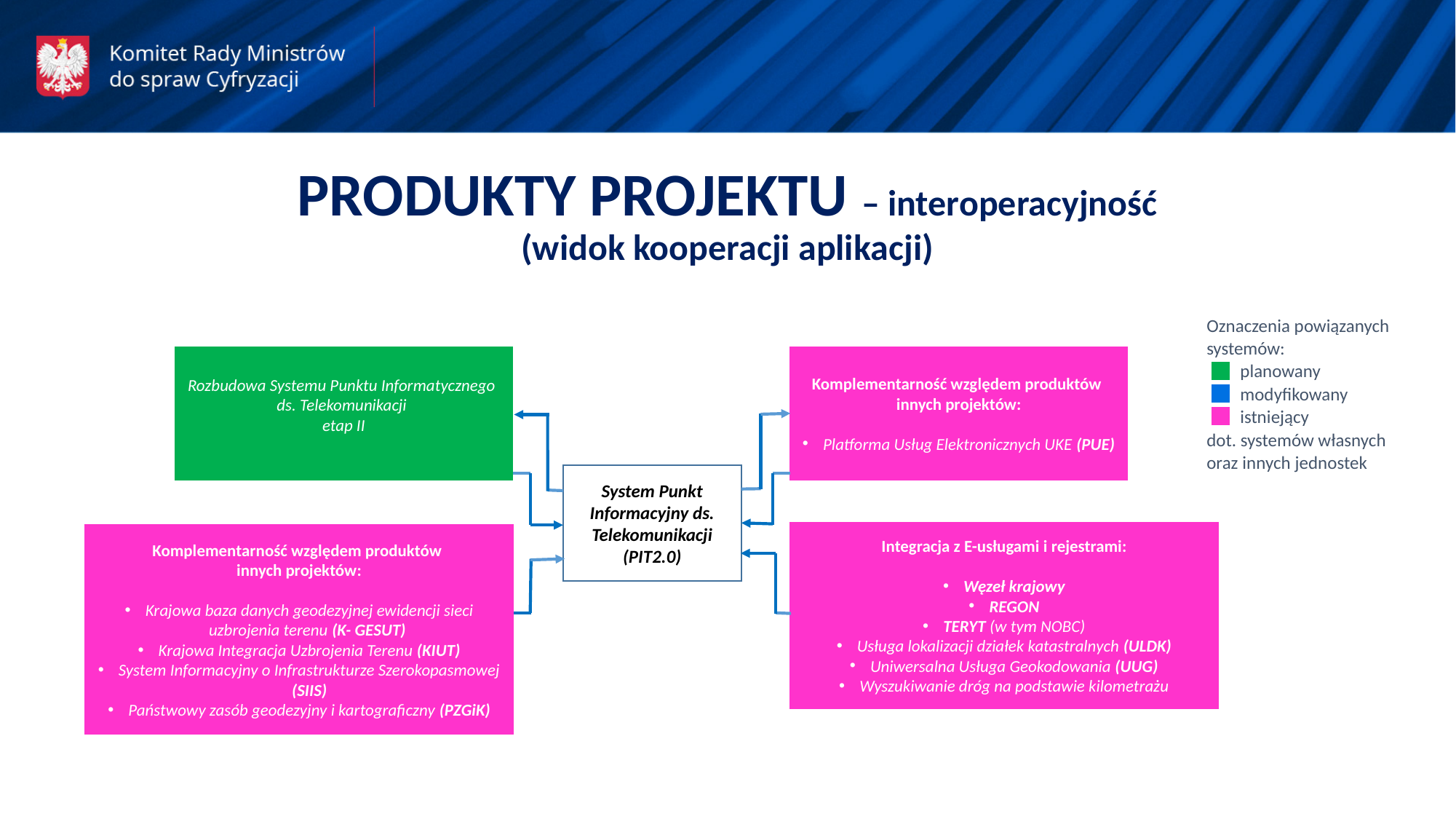

PRODUKTY PROJEKTU – interoperacyjność
(widok kooperacji aplikacji)
Oznaczenia powiązanych
systemów:
        planowany
        modyfikowany
        istniejący
dot. systemów własnych oraz innych jednostek
Komplementarność względem produktów
innych projektów:

Platforma Usług Elektronicznych UKE (PUE)
Rozbudowa Systemu Punktu Informatycznego
ds. Telekomunikacji
etap II

System Punkt Informacyjny ds. Telekomunikacji (PIT2.0)
Integracja z E-usługami i rejestrami:

Węzeł krajowy
REGON
TERYT (w tym NOBC)
Usługa lokalizacji działek katastralnych (ULDK)
Uniwersalna Usługa Geokodowania (UUG)
Wyszukiwanie dróg na podstawie kilometrażu
Komplementarność względem produktów
innych projektów:

Krajowa baza danych geodezyjnej ewidencji sieci uzbrojenia terenu (K- GESUT)
Krajowa Integracja Uzbrojenia Terenu (KIUT)
System Informacyjny o Infrastrukturze Szerokopasmowej (SIIS)
Państwowy zasób geodezyjny i kartograficzny (PZGiK)